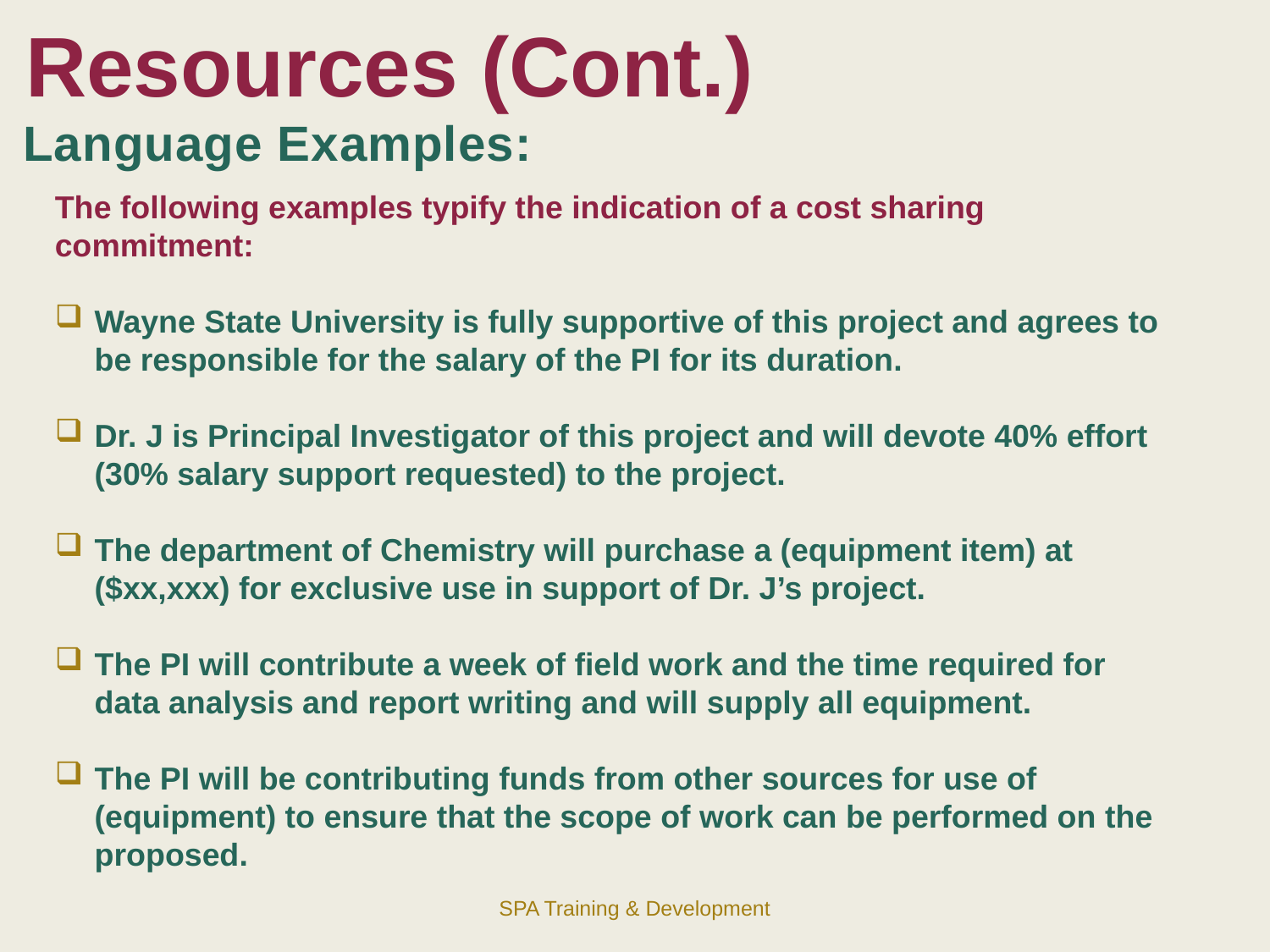

# Resources (Cont.)
Language Examples:
The following examples typify the indication of a cost sharing commitment:

Wayne State University is fully supportive of this project and agrees to be responsible for the salary of the PI for its duration.

Dr. J is Principal Investigator of this project and will devote 40% effort (30% salary support requested) to the project.

The department of Chemistry will purchase a (equipment item) at ($xx,xxx) for exclusive use in support of Dr. J’s project.

The PI will contribute a week of field work and the time required for data analysis and report writing and will supply all equipment.

The PI will be contributing funds from other sources for use of (equipment) to ensure that the scope of work can be performed on the proposed.
SPA Training & Development